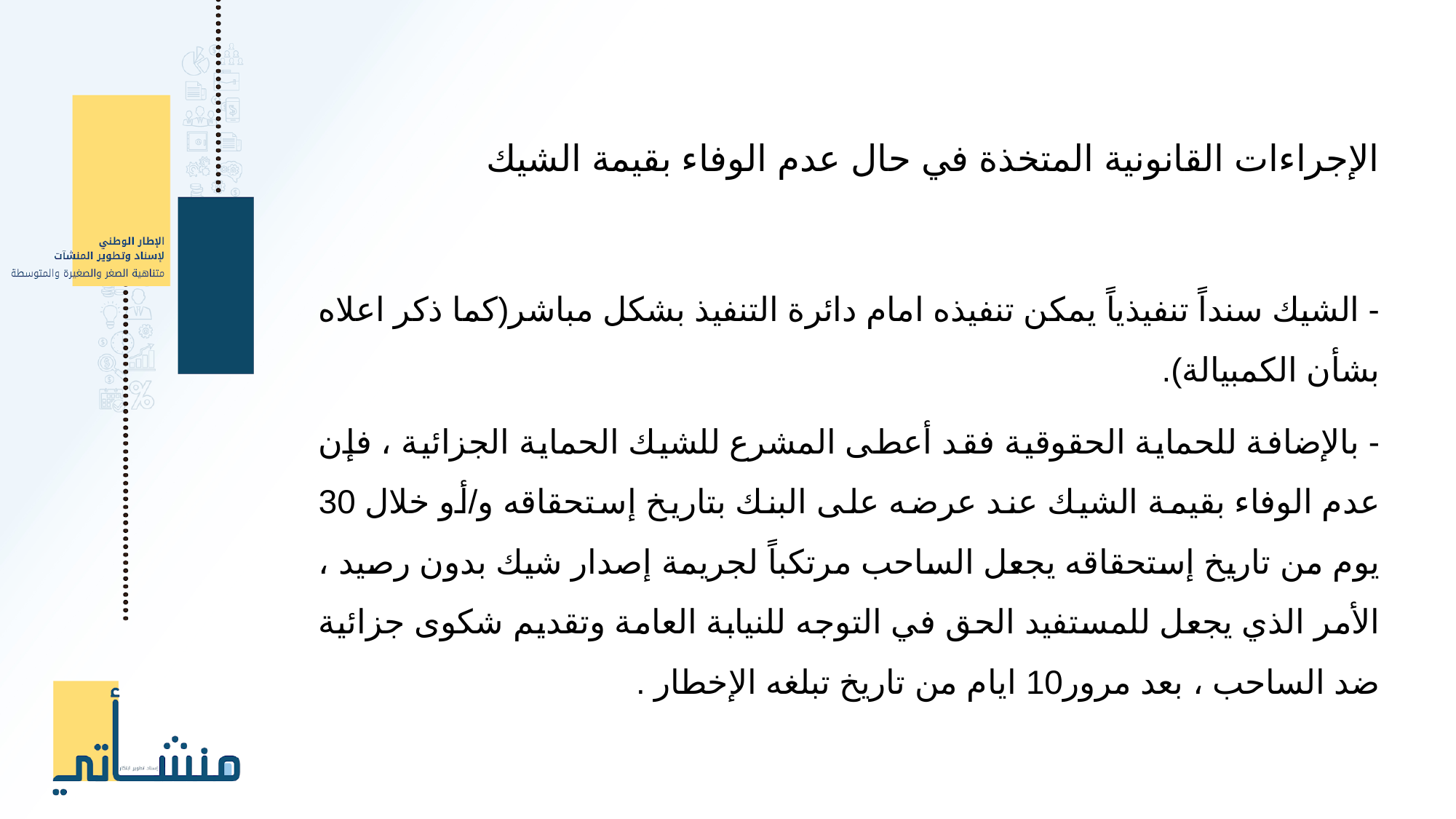

الإجراءات القانونية المتخذة في حال عدم الوفاء بقيمة الشيك

- الشيك سنداً تنفيذياً يمكن تنفيذه امام دائرة التنفيذ بشكل مباشر(كما ذكر اعلاه بشأن الكمبيالة).
- بالإضافة للحماية الحقوقية فقد أعطى المشرع للشيك الحماية الجزائية ، فإن عدم الوفاء بقيمة الشيك عند عرضه على البنك بتاريخ إستحقاقه و/أو خلال 30 يوم من تاريخ إستحقاقه يجعل الساحب مرتكباً لجريمة إصدار شيك بدون رصيد ، الأمر الذي يجعل للمستفيد الحق في التوجه للنيابة العامة وتقديم شكوى جزائية ضد الساحب ، بعد مرور10 ايام من تاريخ تبلغه الإخطار .